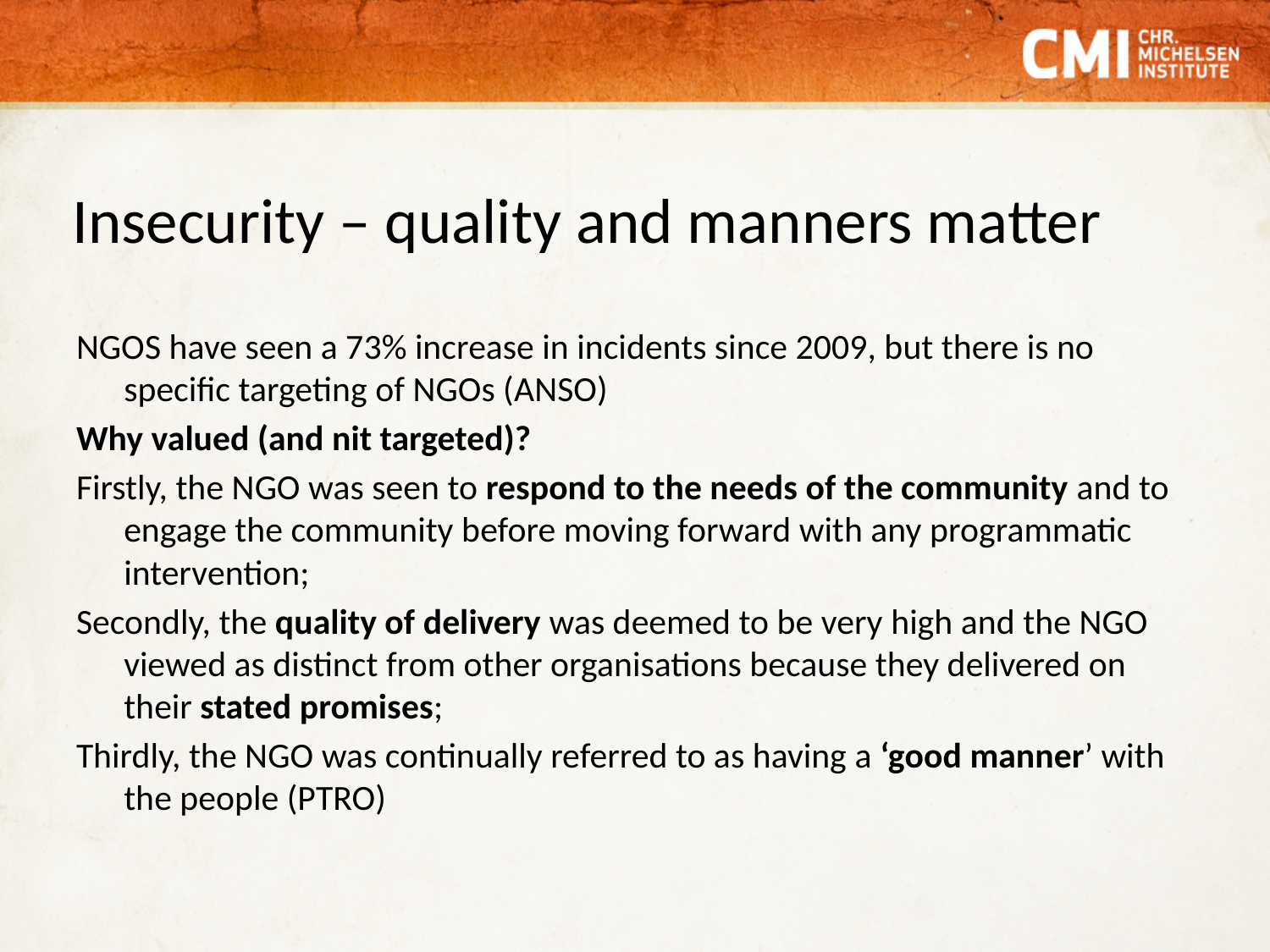

# Insecurity – quality and manners matter
NGOS have seen a 73% increase in incidents since 2009, but there is no specific targeting of NGOs (ANSO)
Why valued (and nit targeted)?
Firstly, the NGO was seen to respond to the needs of the community and to engage the community before moving forward with any programmatic intervention;
Secondly, the quality of delivery was deemed to be very high and the NGO viewed as distinct from other organisations because they delivered on their stated promises;
Thirdly, the NGO was continually referred to as having a ‘good manner’ with the people (PTRO)